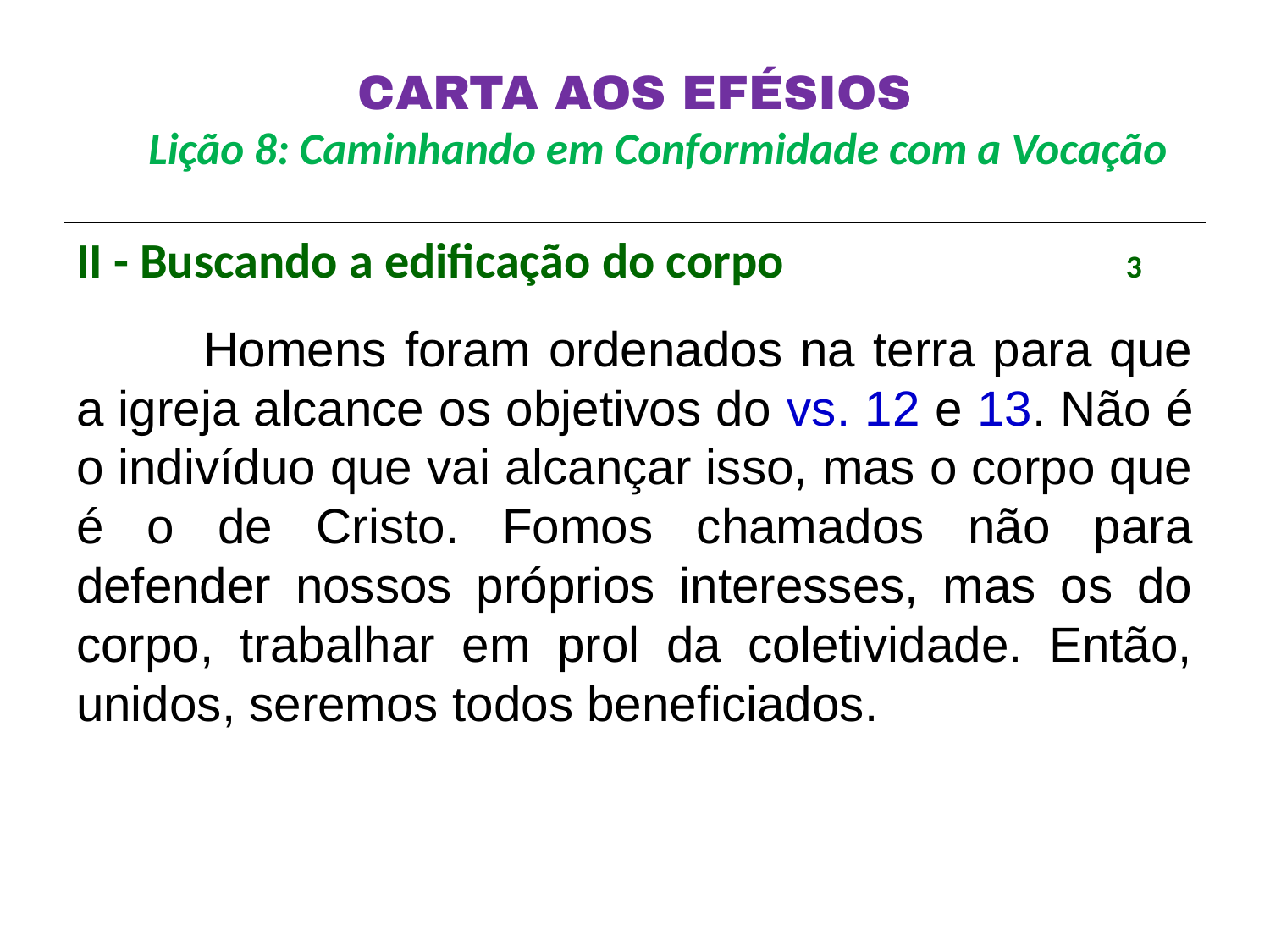

# CARTA AOS EFÉSIOS Lição 8: Caminhando em Conformidade com a Vocação
II - Buscando a edificação do corpo			   3

	Homens foram ordenados na terra para que a igreja alcance os objetivos do vs. 12 e 13. Não é o indivíduo que vai alcançar isso, mas o corpo que é o de Cristo. Fomos chamados não para defender nossos próprios interesses, mas os do corpo, trabalhar em prol da coletividade. Então, unidos, seremos todos beneficiados.